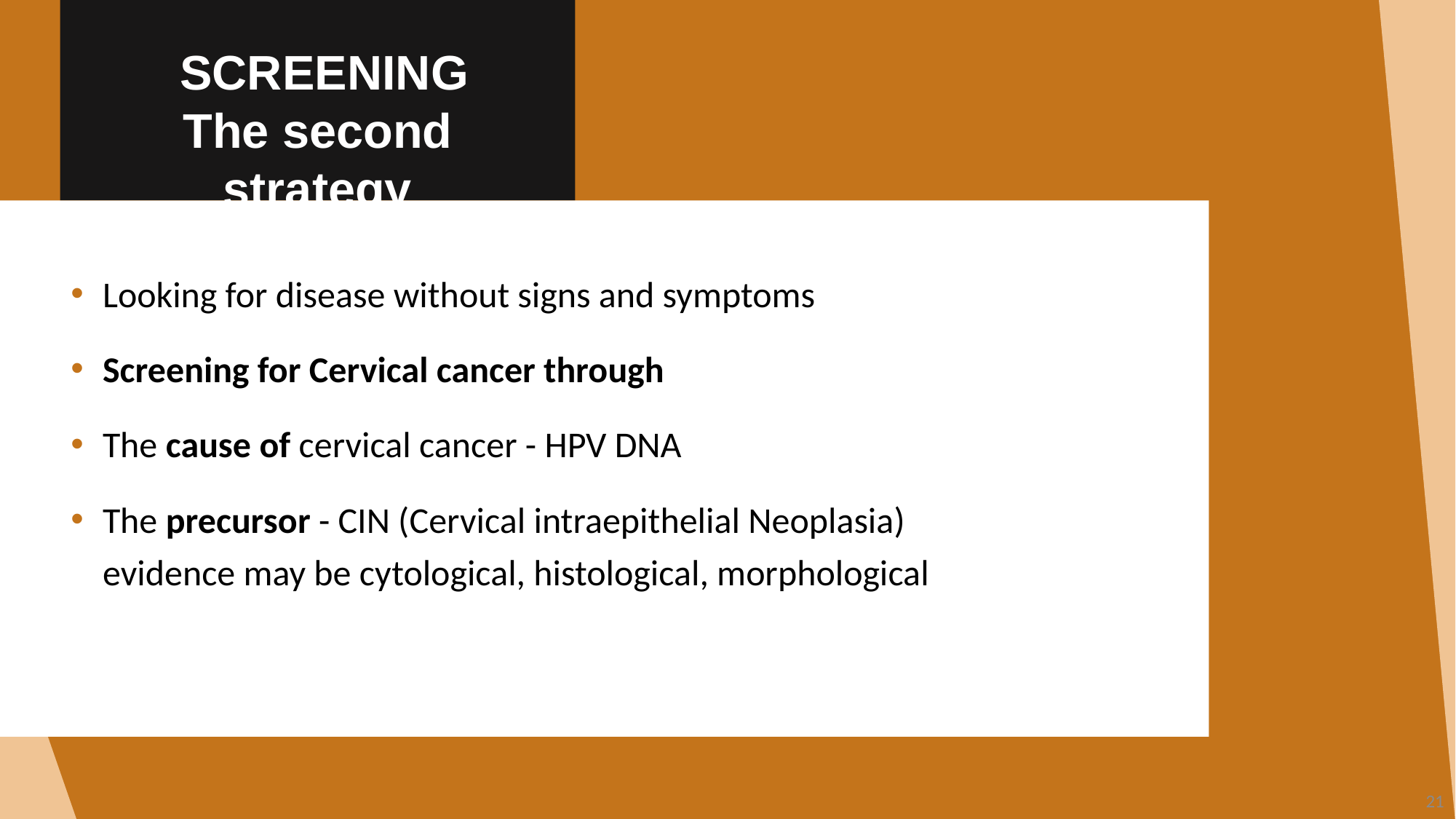

SCREENING
The second strategy

Looking for disease without signs and symptoms
Screening for Cervical cancer through
The cause of cervical cancer - HPV DNA
The precursor - CIN (Cervical intraepithelial Neoplasia) evidence may be cytological, histological, morphological
21